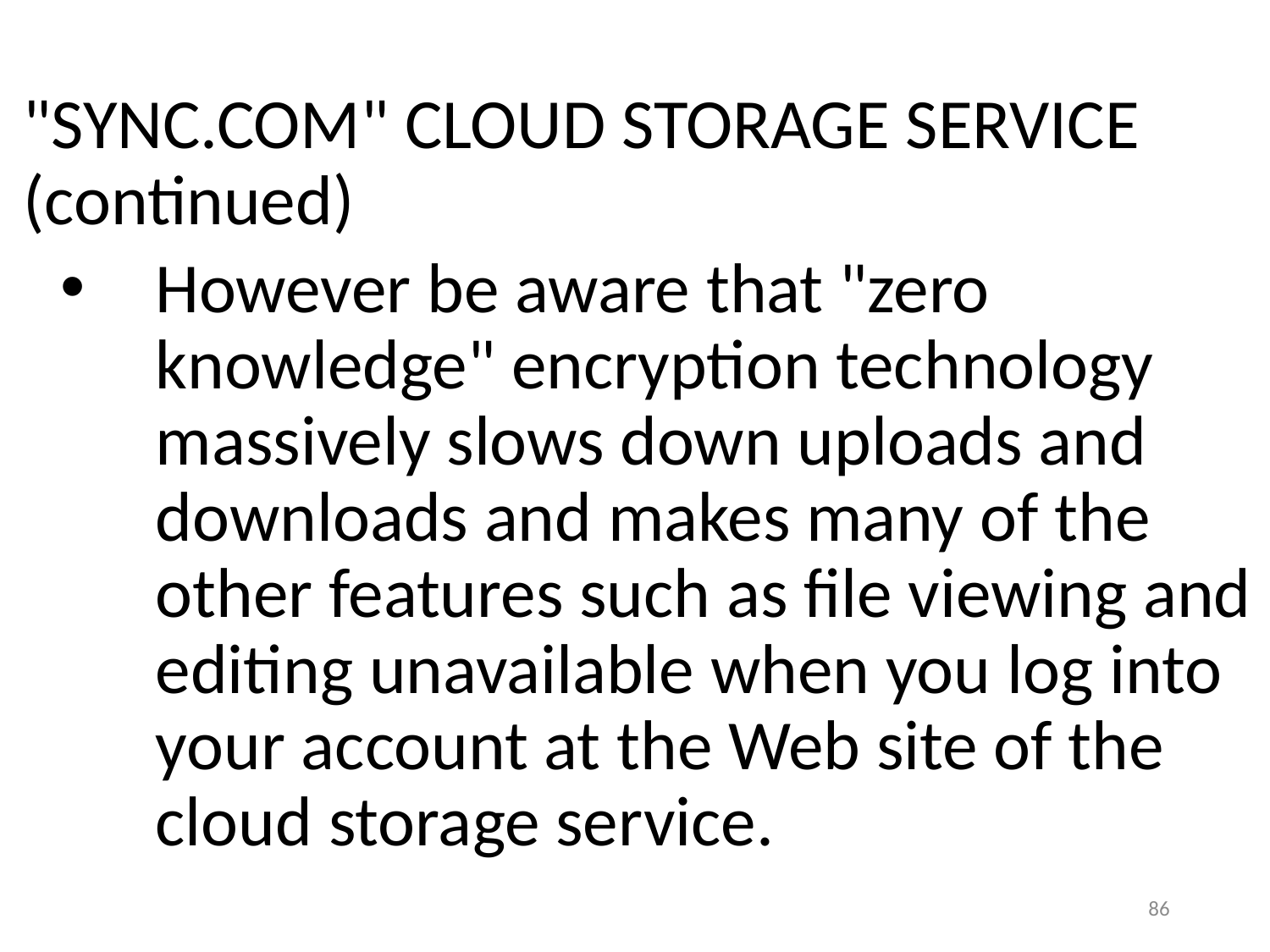

"SYNC.COM" CLOUD STORAGE SERVICE (continued)
However be aware that "zero knowledge" encryption technology massively slows down uploads and downloads and makes many of the other features such as file viewing and editing unavailable when you log into your account at the Web site of the cloud storage service.
86
86